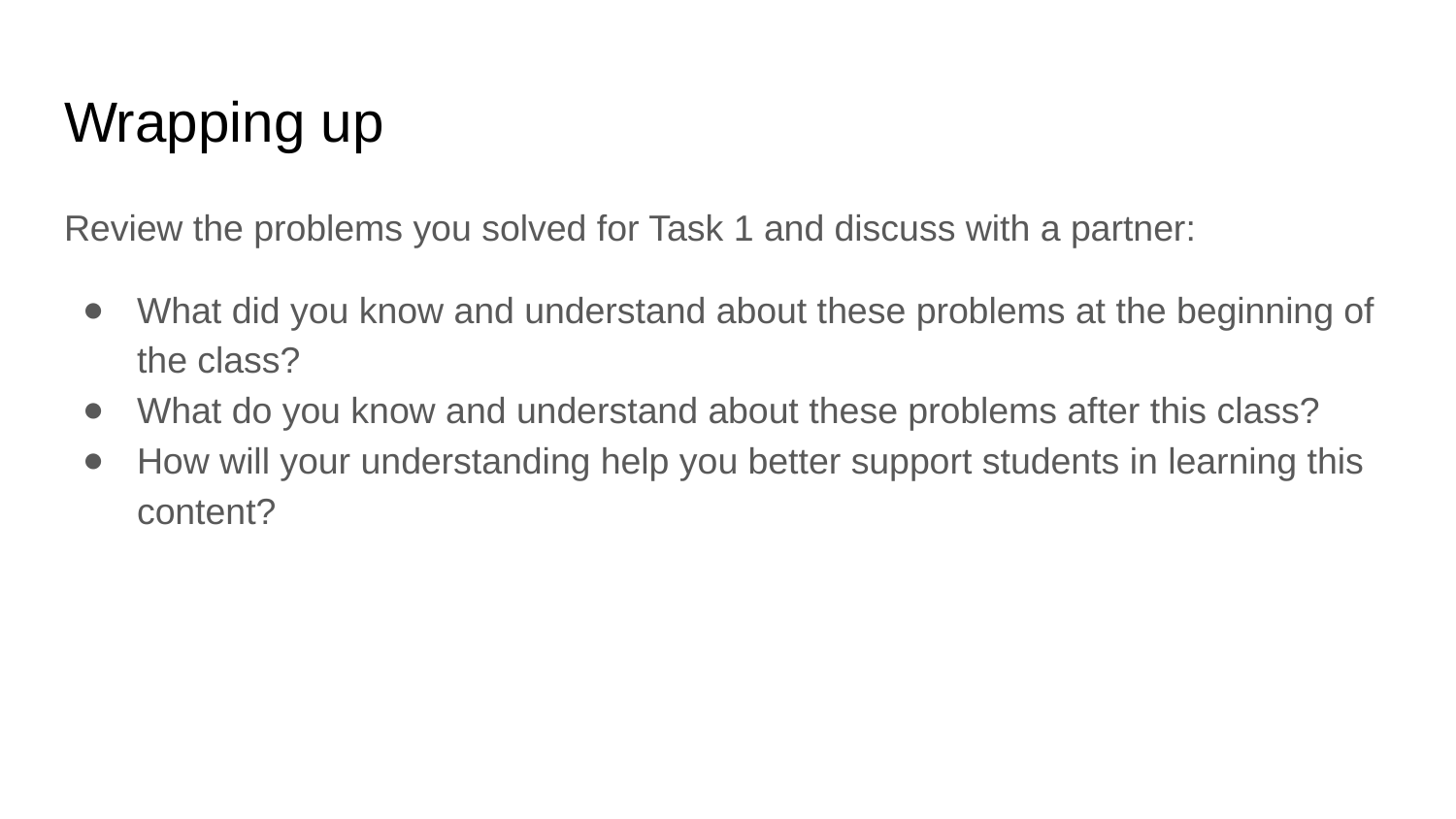

# Wrapping up
Review the problems you solved for Task 1 and discuss with a partner:
What did you know and understand about these problems at the beginning of the class?
What do you know and understand about these problems after this class?
How will your understanding help you better support students in learning this content?